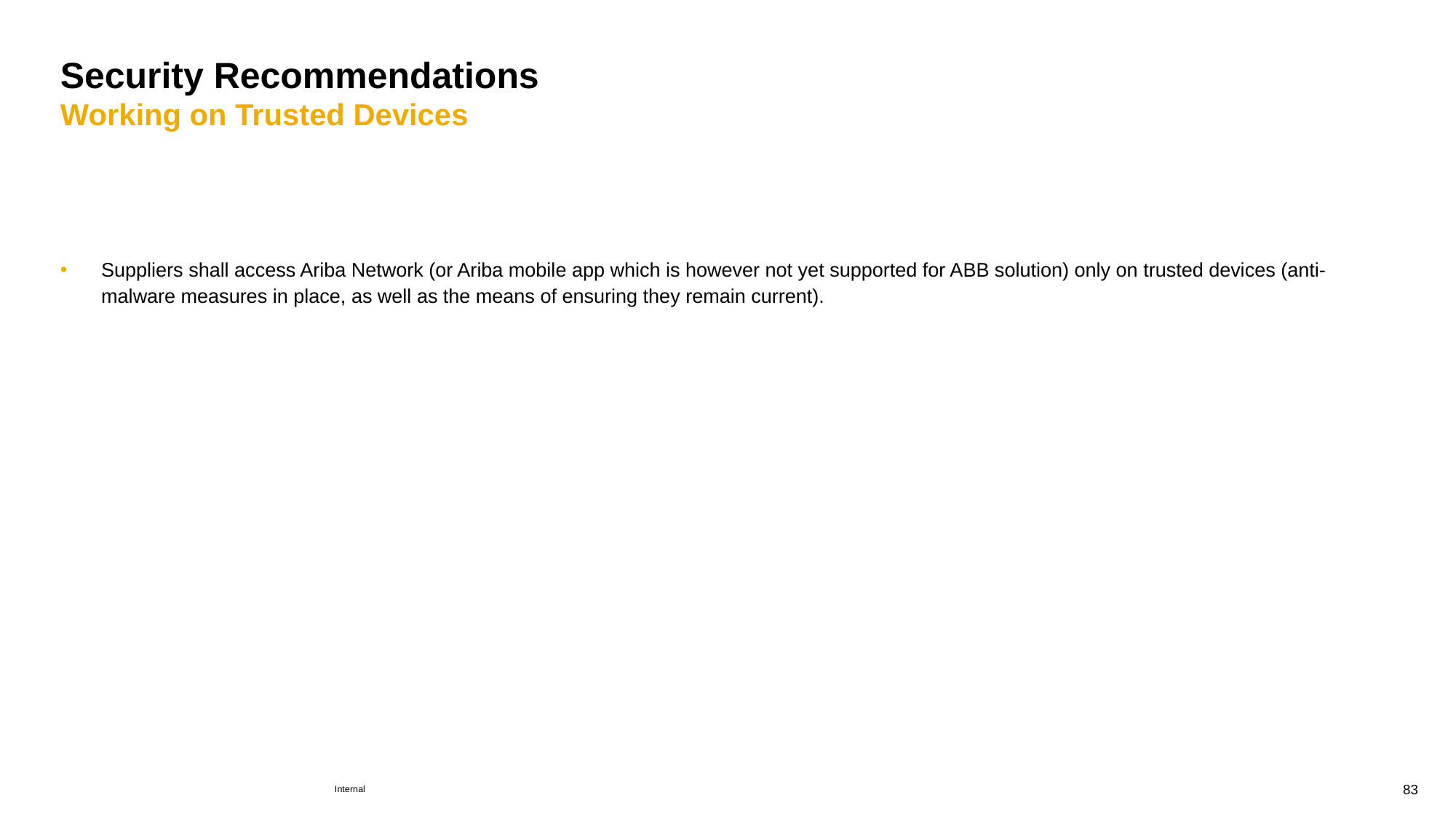

Security Recommendations
Working on Trusted Devices
Suppliers shall access Ariba Network (or Ariba mobile app which is however not yet supported for ABB solution) only on trusted devices (anti-malware measures in place, as well as the means of ensuring they remain current).
Internal